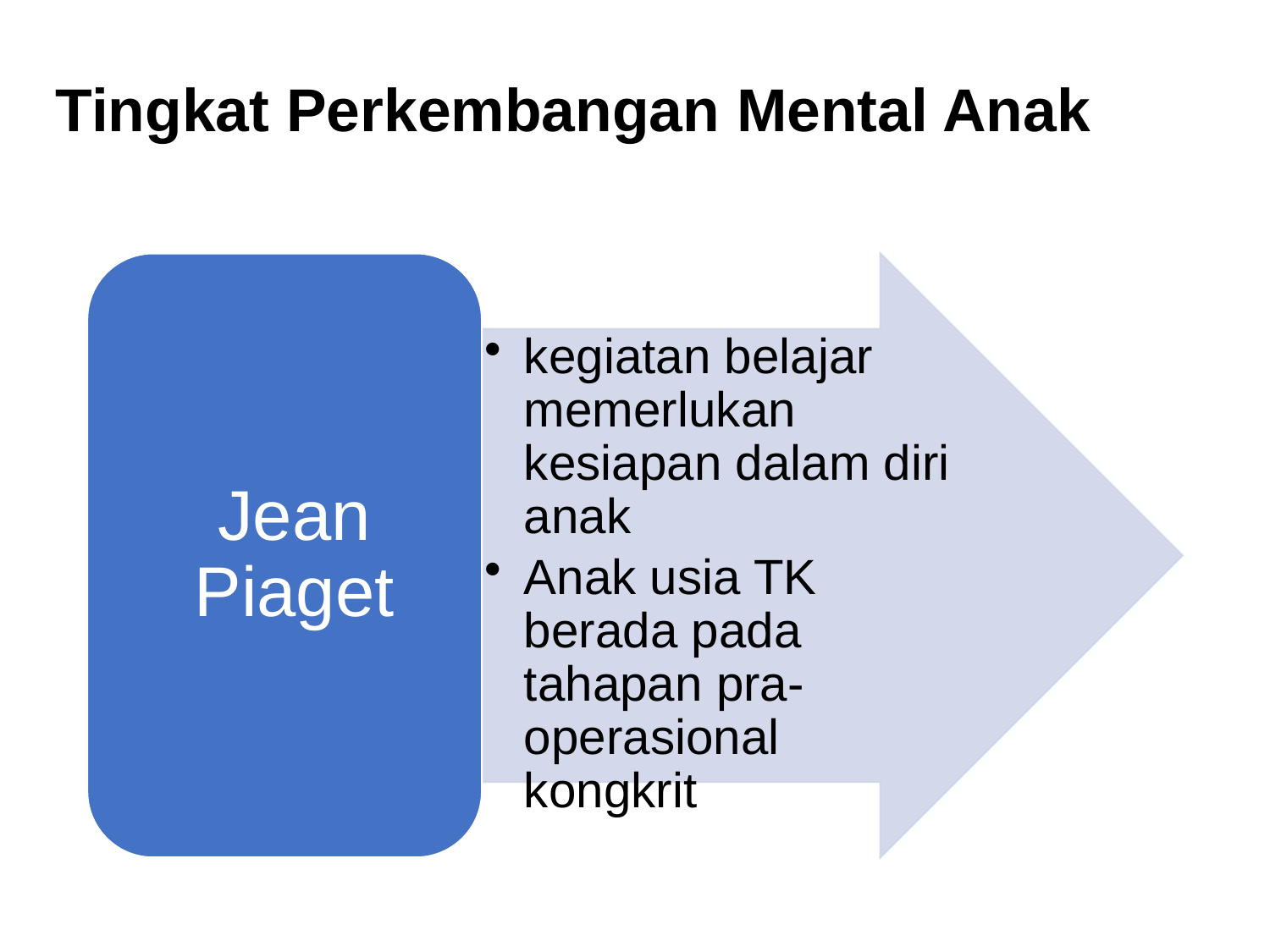

# Tingkat Perkembangan Mental Anak
kegiatan belajar memerlukan kesiapan dalam diri anak
Anak usia TK berada pada tahapan pra-operasional kongkrit
Jean Piaget